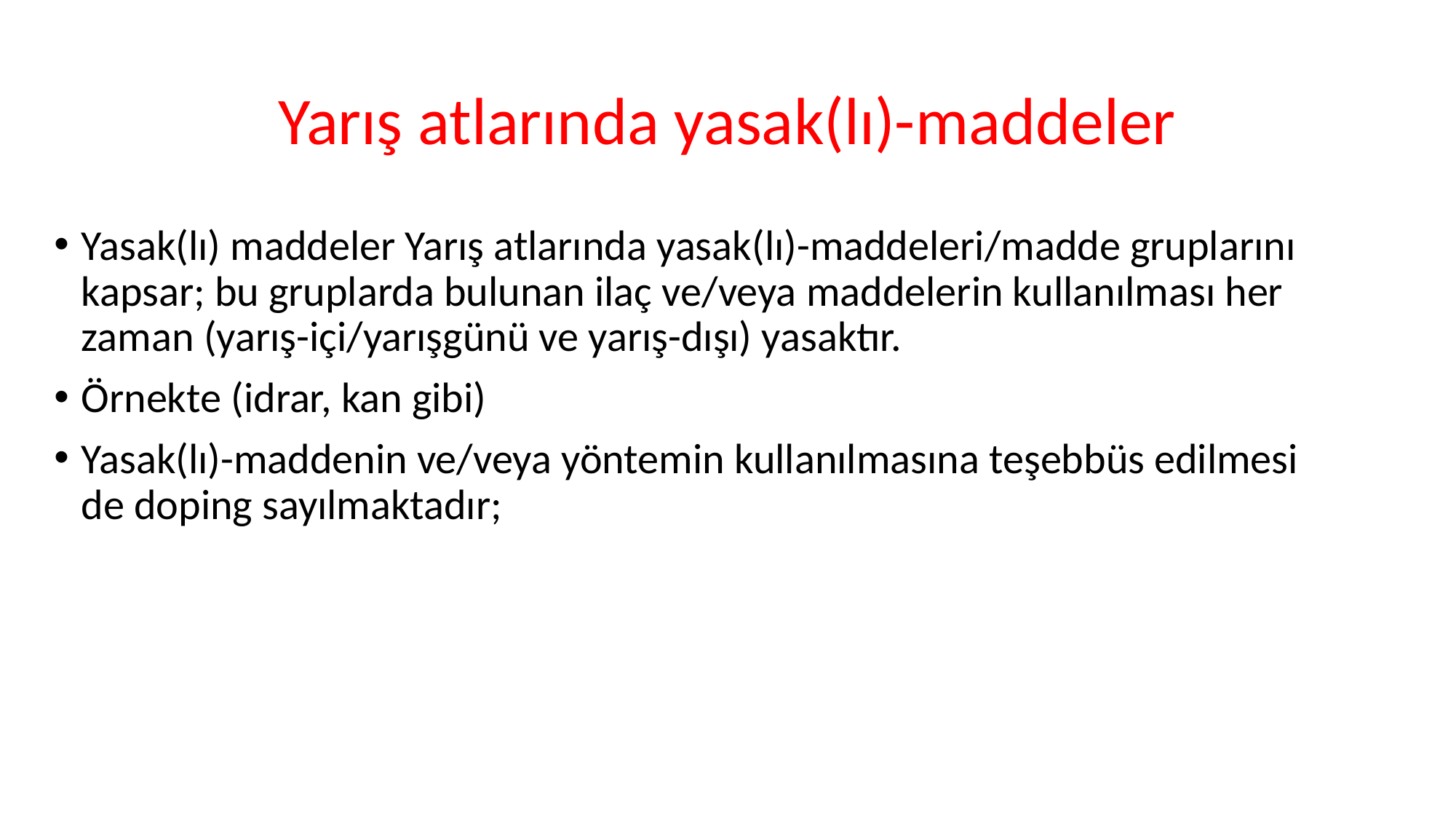

# Yarış atlarında yasak(lı)-maddeler
Yasak(lı) maddeler Yarış atlarında yasak(lı)-maddeleri/madde gruplarını kapsar; bu gruplarda bulunan ilaç ve/veya maddelerin kullanılması her zaman (yarış-içi/yarışgünü ve yarış-dışı) yasaktır.
Örnekte (idrar, kan gibi)
Yasak(lı)-maddenin ve/veya yöntemin kullanılmasına teşebbüs edilmesi de doping sayılmaktadır;